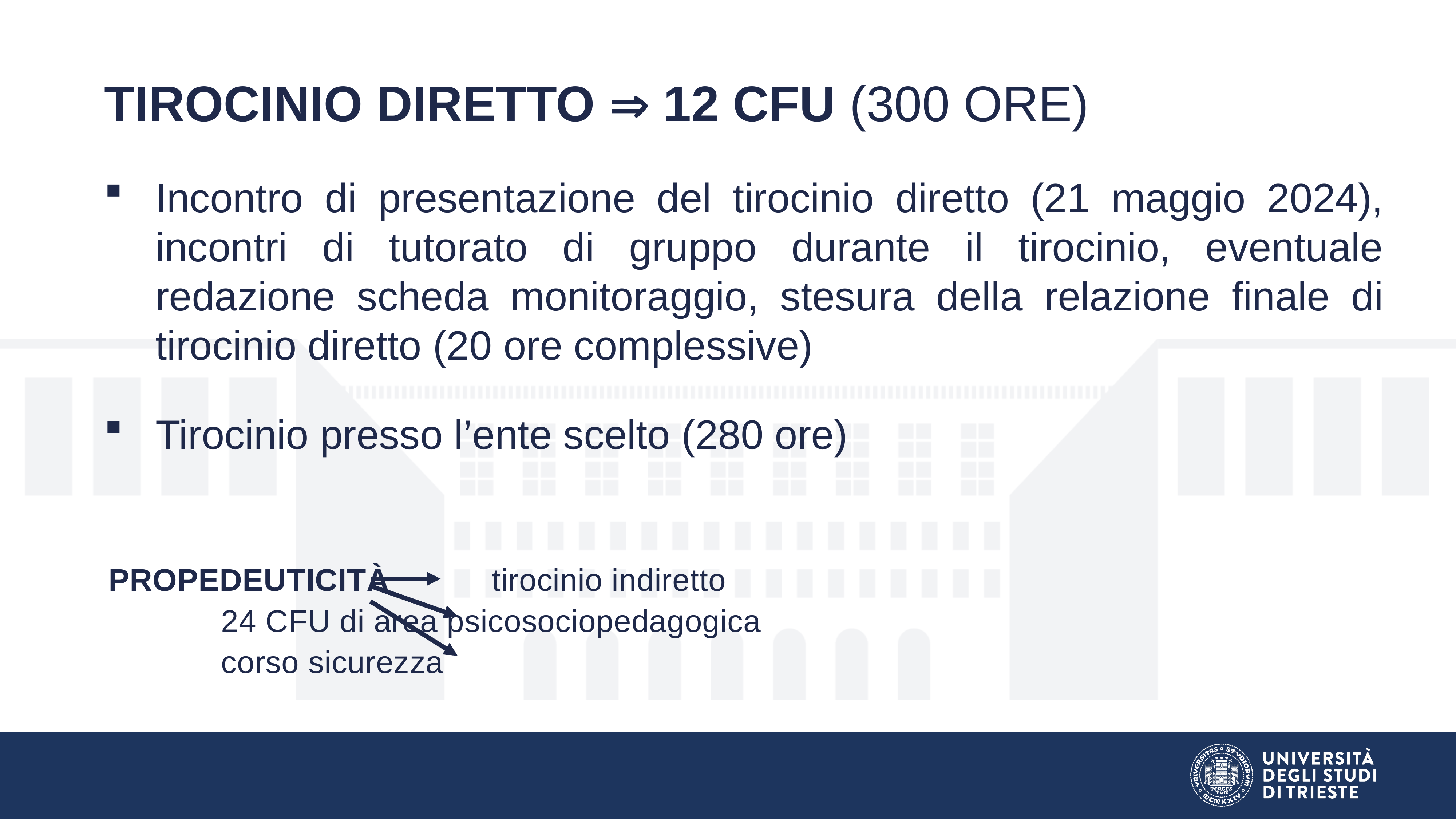

TIROCINIO DIRETTO ⇒ 12 CFU (300 ORE)

Incontro di presentazione del tirocinio diretto (21 maggio 2024), incontri di tutorato di gruppo durante il tirocinio, eventuale redazione scheda monitoraggio, stesura della relazione finale di tirocinio diretto (20 ore complessive)

Tirocinio presso l’ente scelto (280 ore)

Propedeuticità   		      tirocinio indiretto
								 24 CFU di area psicosociopedagogica
								 corso sicurezza